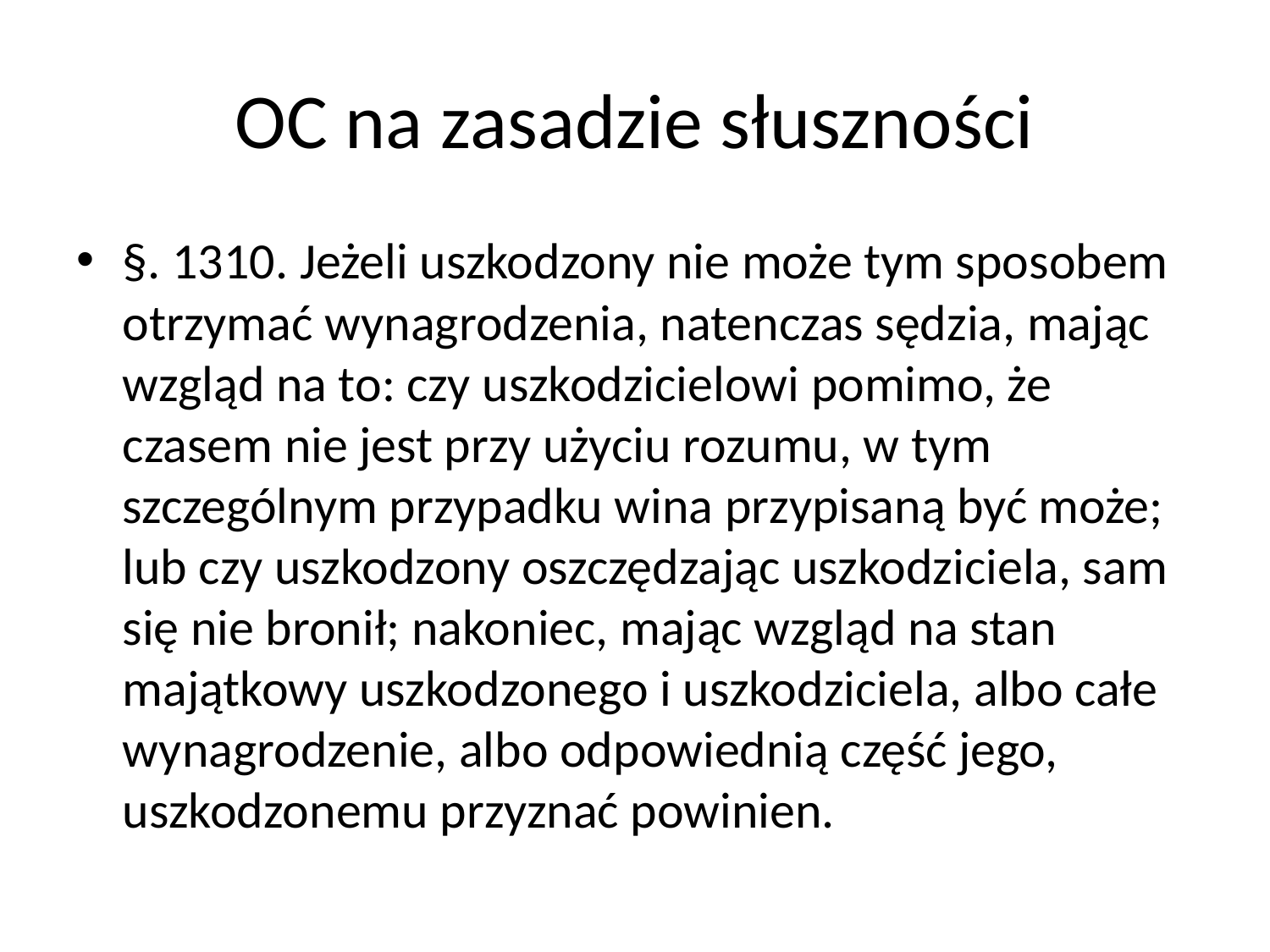

# OC na zasadzie słuszności
§. 1310. Jeżeli uszkodzony nie może tym sposobem otrzymać wynagrodzenia, natenczas sędzia, mając wzgląd na to: czy uszkodzicielowi pomimo, że czasem nie jest przy użyciu rozumu, w tym szczególnym przypadku wina przypisaną być może; lub czy uszkodzony oszczędzając uszkodziciela, sam się nie bronił; nakoniec, mając wzgląd na stan majątkowy uszkodzonego i uszkodziciela, albo całe wynagrodzenie, albo odpowiednią część jego, uszkodzonemu przyznać powinien.